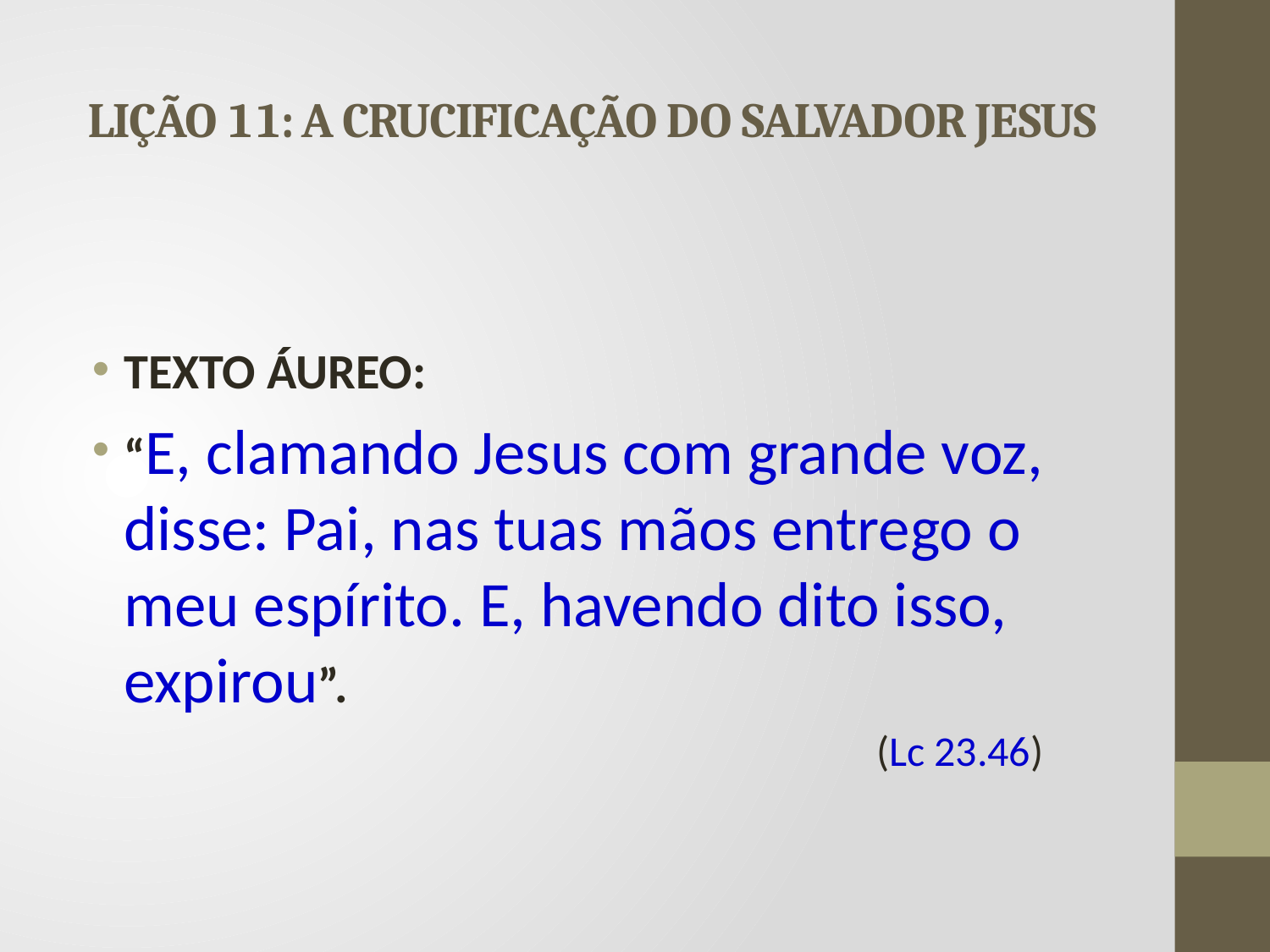

# LIÇÃO 11: A CRUCIFICAÇÃO DO SALVADOR JESUS

TEXTO ÁUREO:
“E, clamando Jesus com grande voz, disse: Pai, nas tuas mãos entrego o meu espírito. E, havendo dito isso, expirou”.
				(Lc 23.46)